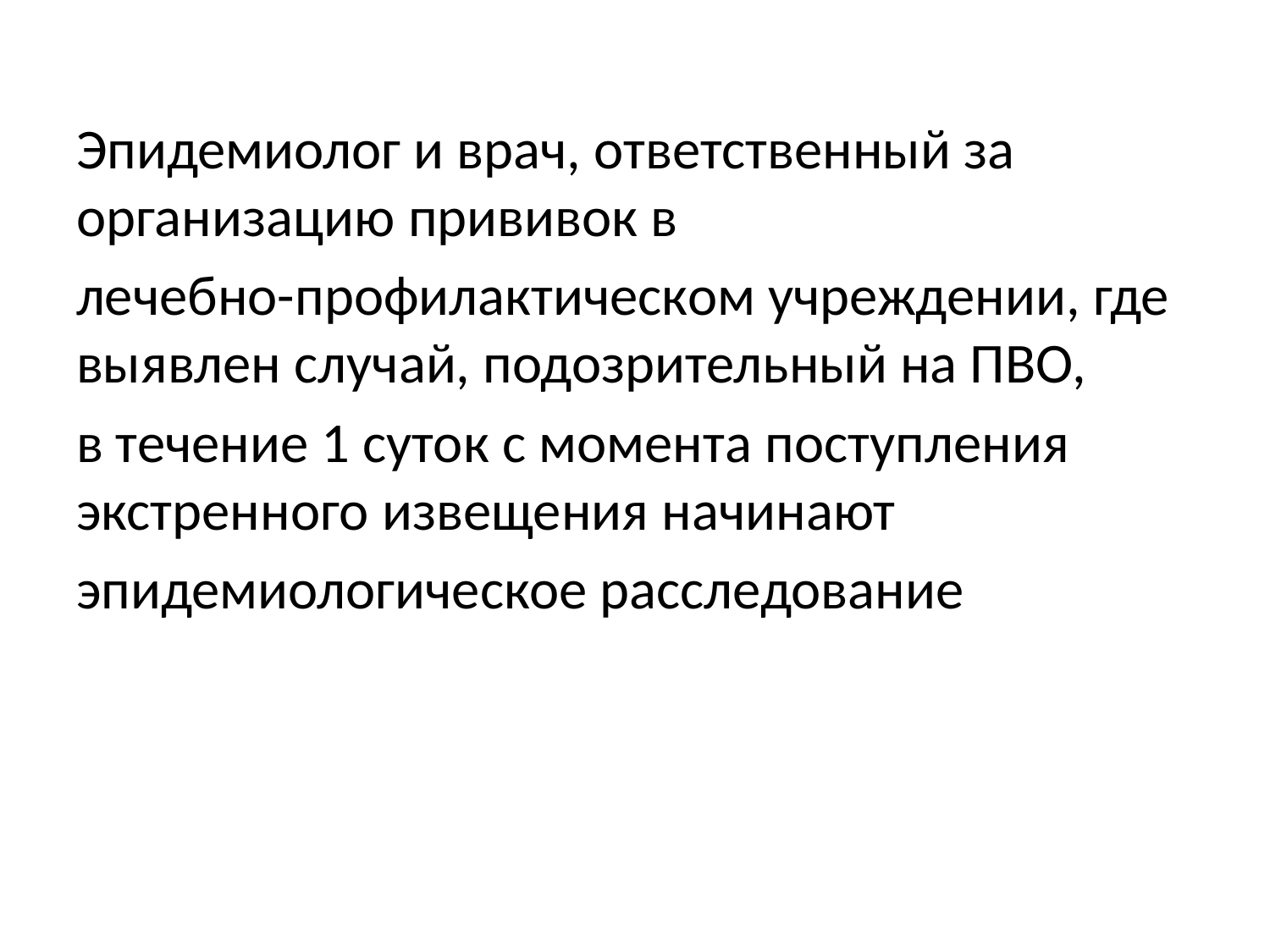

Эпидемиолог и врач, ответственный за организацию прививок в
лечебно-профилактическом учреждении, где выявлен случай, подозрительный на ПВО,
в течение 1 суток с момента поступления экстренного извещения начинают
эпидемиологическое расследование